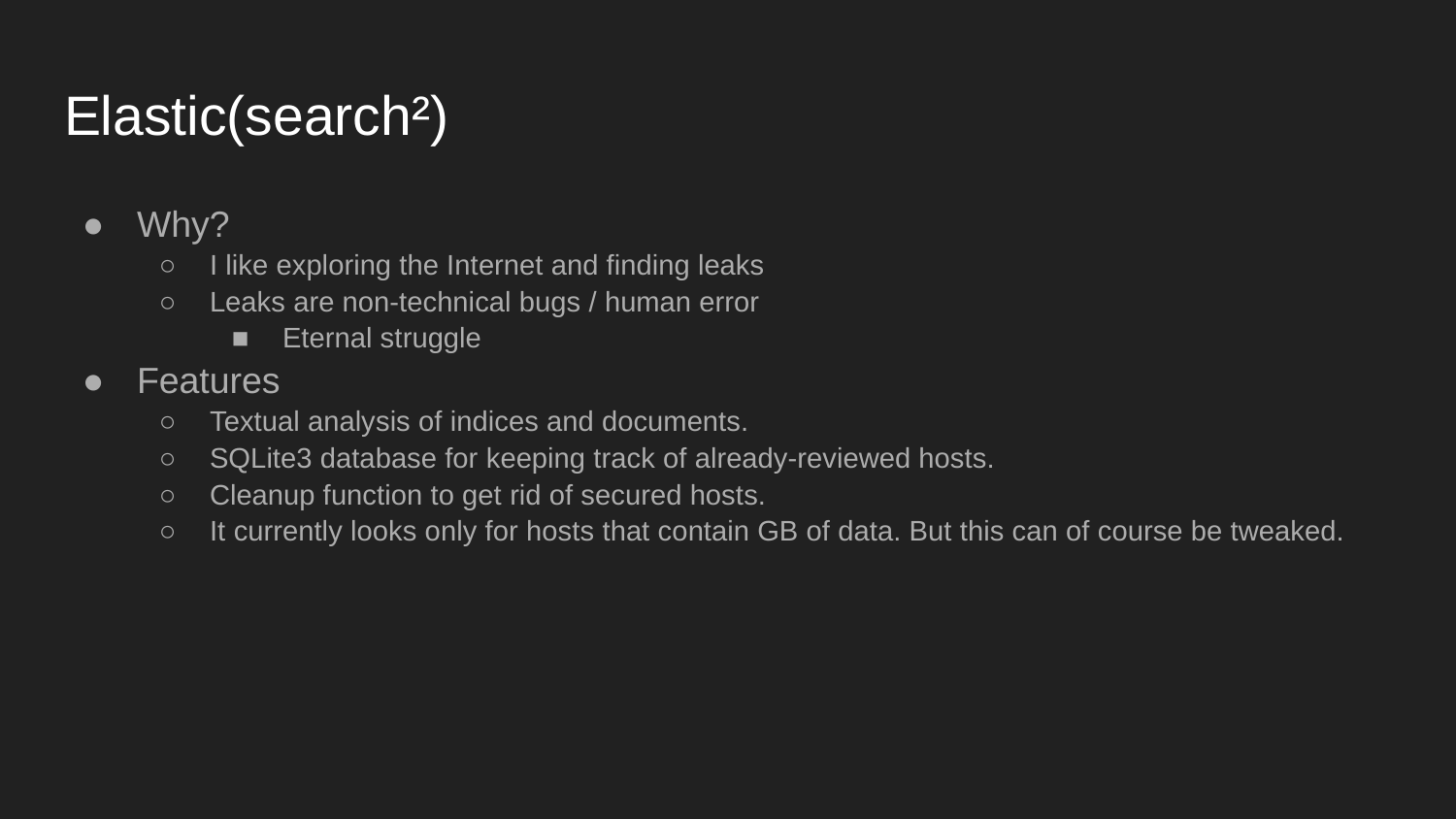

# Elastic(search²)
Why?
I like exploring the Internet and finding leaks
Leaks are non-technical bugs / human error
Eternal struggle
Features
Textual analysis of indices and documents.
SQLite3 database for keeping track of already-reviewed hosts.
Cleanup function to get rid of secured hosts.
It currently looks only for hosts that contain GB of data. But this can of course be tweaked.